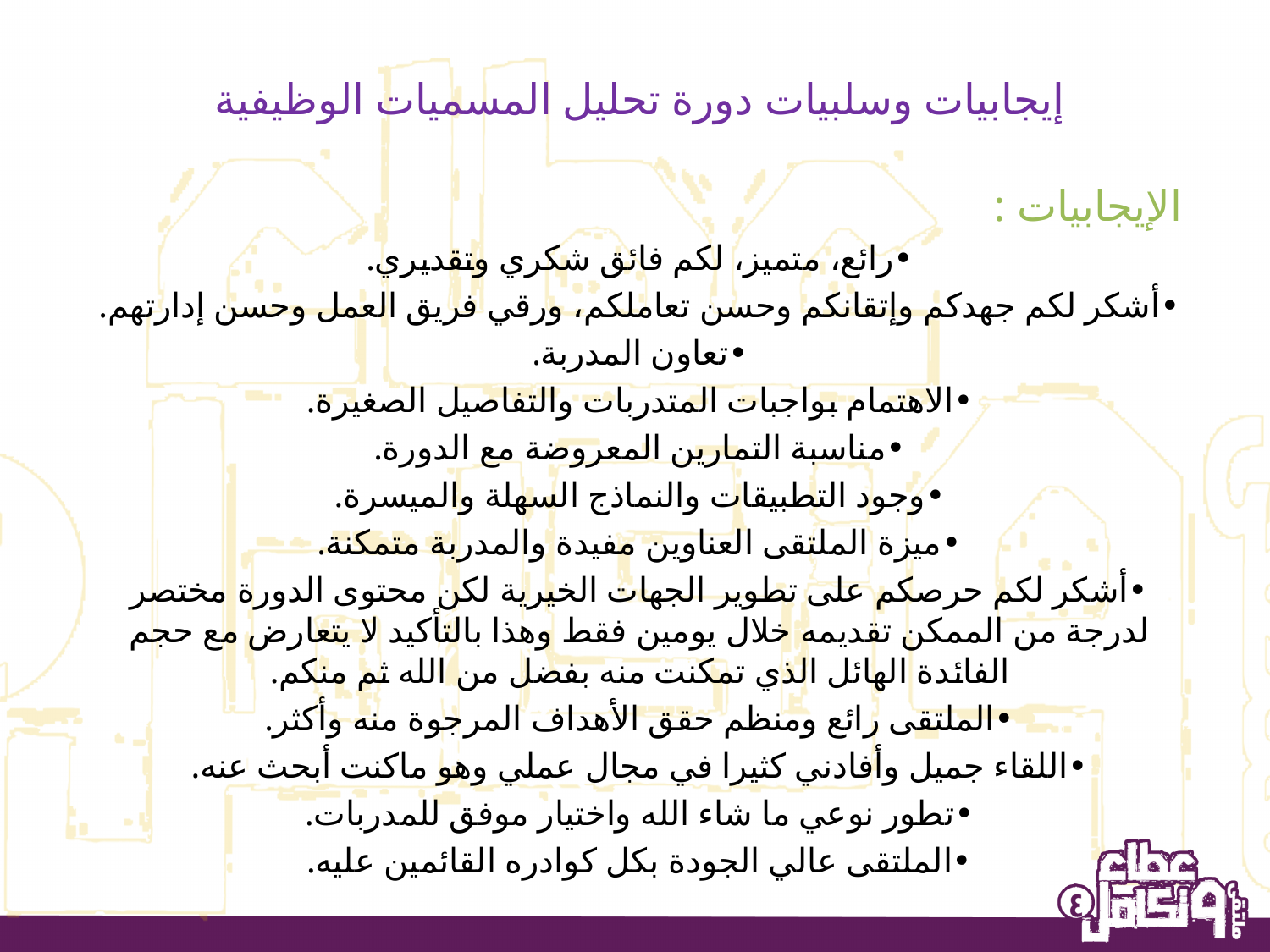

إيجابيات وسلبيات دورة تحليل المسميات الوظيفية

الإيجابيات :
•رائع، متميز، لكم فائق شكري وتقديري.
•أشكر لكم جهدكم وإتقانكم وحسن تعاملكم، ورقي فريق العمل وحسن إدارتهم.
•تعاون المدربة.
•الاهتمام بواجبات المتدربات والتفاصيل الصغيرة.
•مناسبة التمارين المعروضة مع الدورة.
•وجود التطبيقات والنماذج السهلة والميسرة.
•ميزة الملتقى العناوين مفيدة والمدربة متمكنة.
•أشكر لكم حرصكم على تطوير الجهات الخيرية لكن محتوى الدورة مختصر لدرجة من الممكن تقديمه خلال يومين فقط وهذا بالتأكيد لا يتعارض مع حجم الفائدة الهائل الذي تمكنت منه بفضل من الله ثم منكم.
•الملتقى رائع ومنظم حقق الأهداف المرجوة منه وأكثر.
•اللقاء جميل وأفادني كثيرا في مجال عملي وهو ماكنت أبحث عنه.
•تطور نوعي ما شاء الله واختيار موفق للمدربات.
•الملتقى عالي الجودة بكل كوادره القائمين عليه.

#